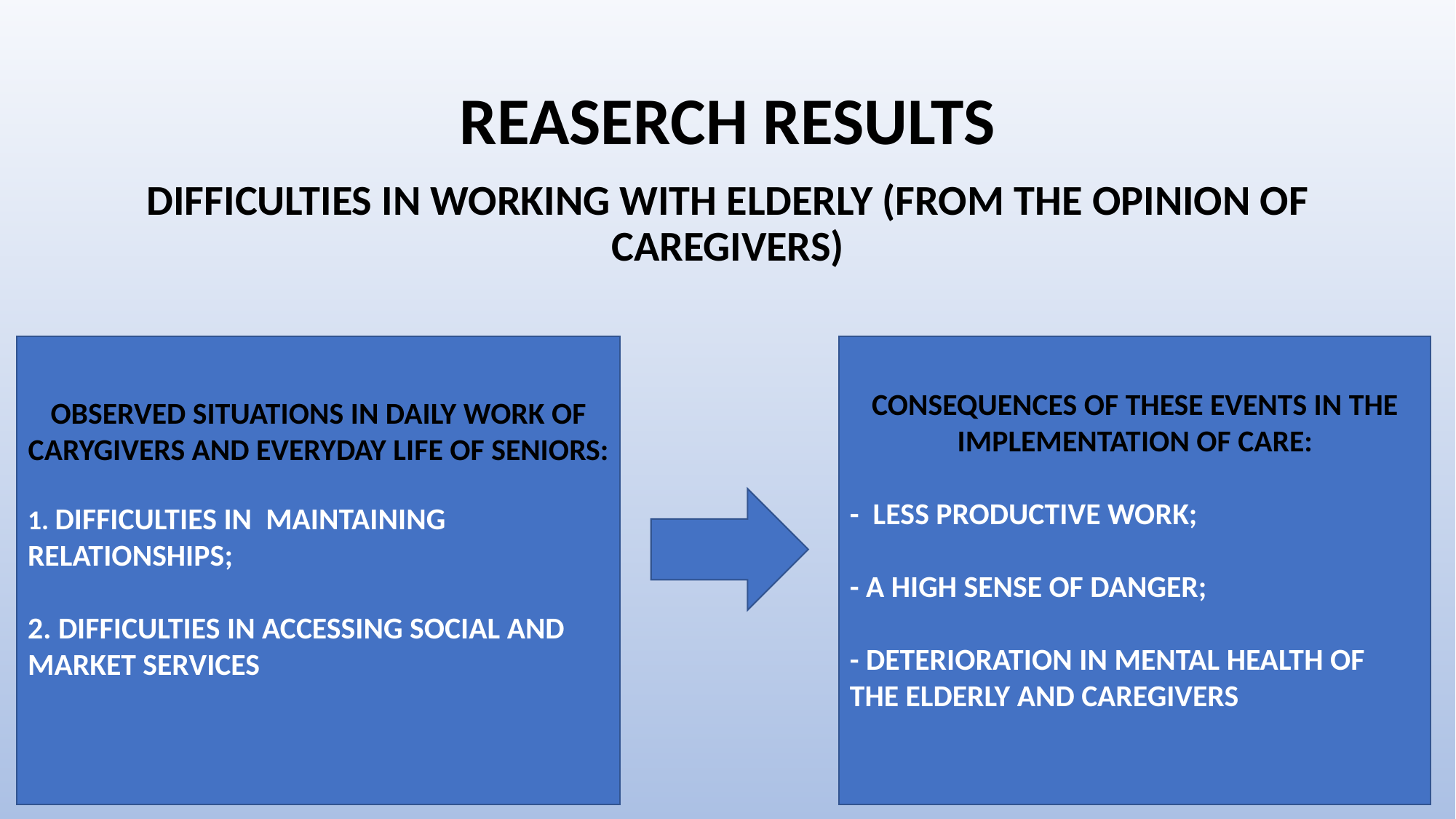

# REASERCH RESULTS
DIFFICULTIES IN WORKING WITH ELDERLY (FROM THE OPINION OF CAREGIVERS)

CONSEQUENCES OF THESE EVENTS IN THE IMPLEMENTATION OF CARE:

-  LESS PRODUCTIVE WORK;

- A HIGH SENSE OF DANGER;

- DETERIORATION IN MENTAL HEALTH OF THE ELDERLY AND CAREGIVERS

OBSERVED SITUATIONS IN DAILY WORK OF CARYGIVERS AND EVERYDAY LIFE OF SENIORS:

1. DIFFICULTIES IN  MAINTAINING RELATIONSHIPS;

2. DIFFICULTIES IN ACCESSING SOCIAL AND MARKET SERVICES